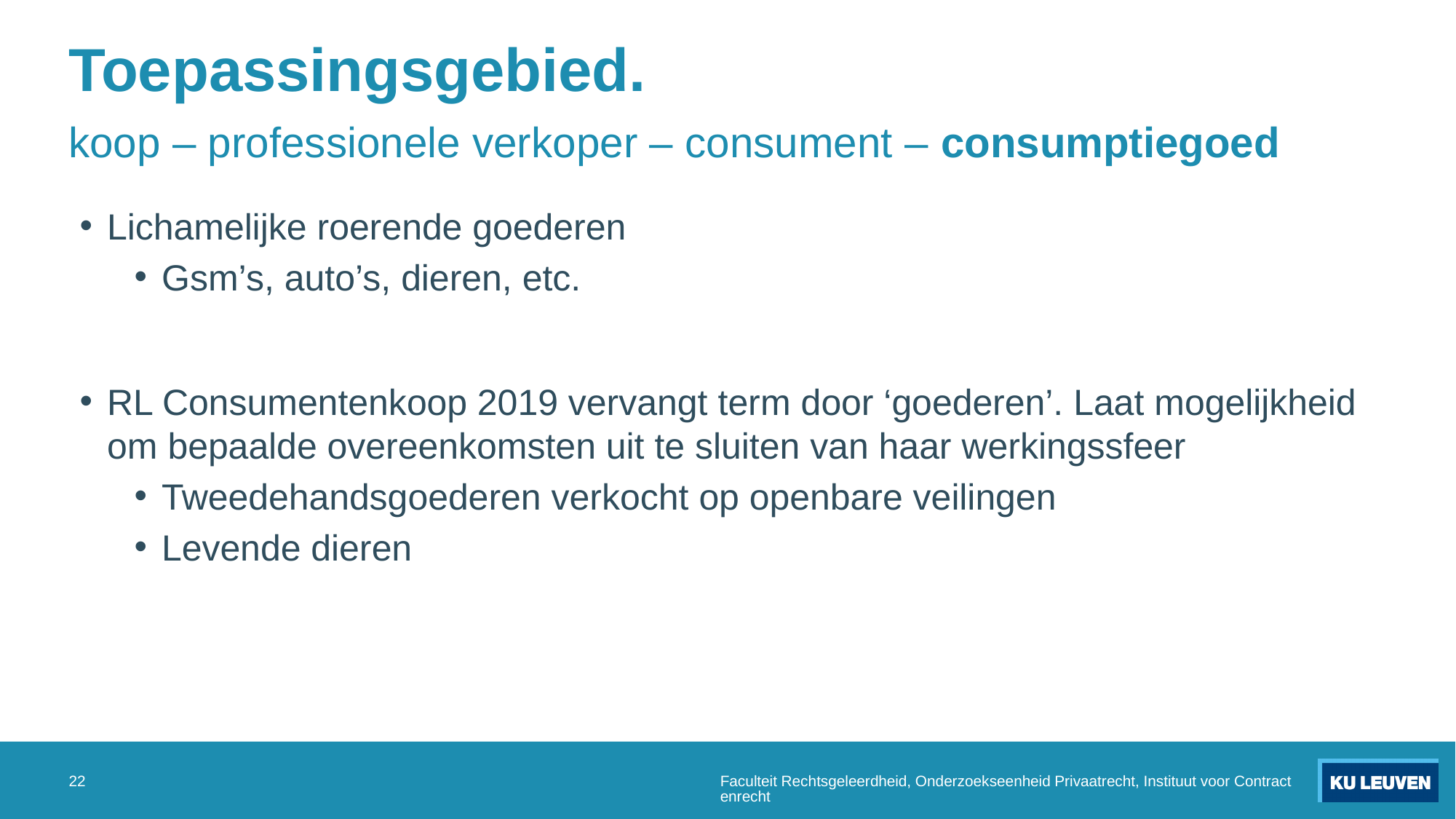

# Toepassingsgebied.
koop – professionele verkoper – consument – consumptiegoed
Lichamelijke roerende goederen
Gsm’s, auto’s, dieren, etc.

RL Consumentenkoop 2019 vervangt term door ‘goederen’. Laat mogelijkheid om bepaalde overeenkomsten uit te sluiten van haar werkingssfeer
Tweedehandsgoederen verkocht op openbare veilingen
Levende dieren
22
Faculteit Rechtsgeleerdheid, Onderzoekseenheid Privaatrecht, Instituut voor Contractenrecht